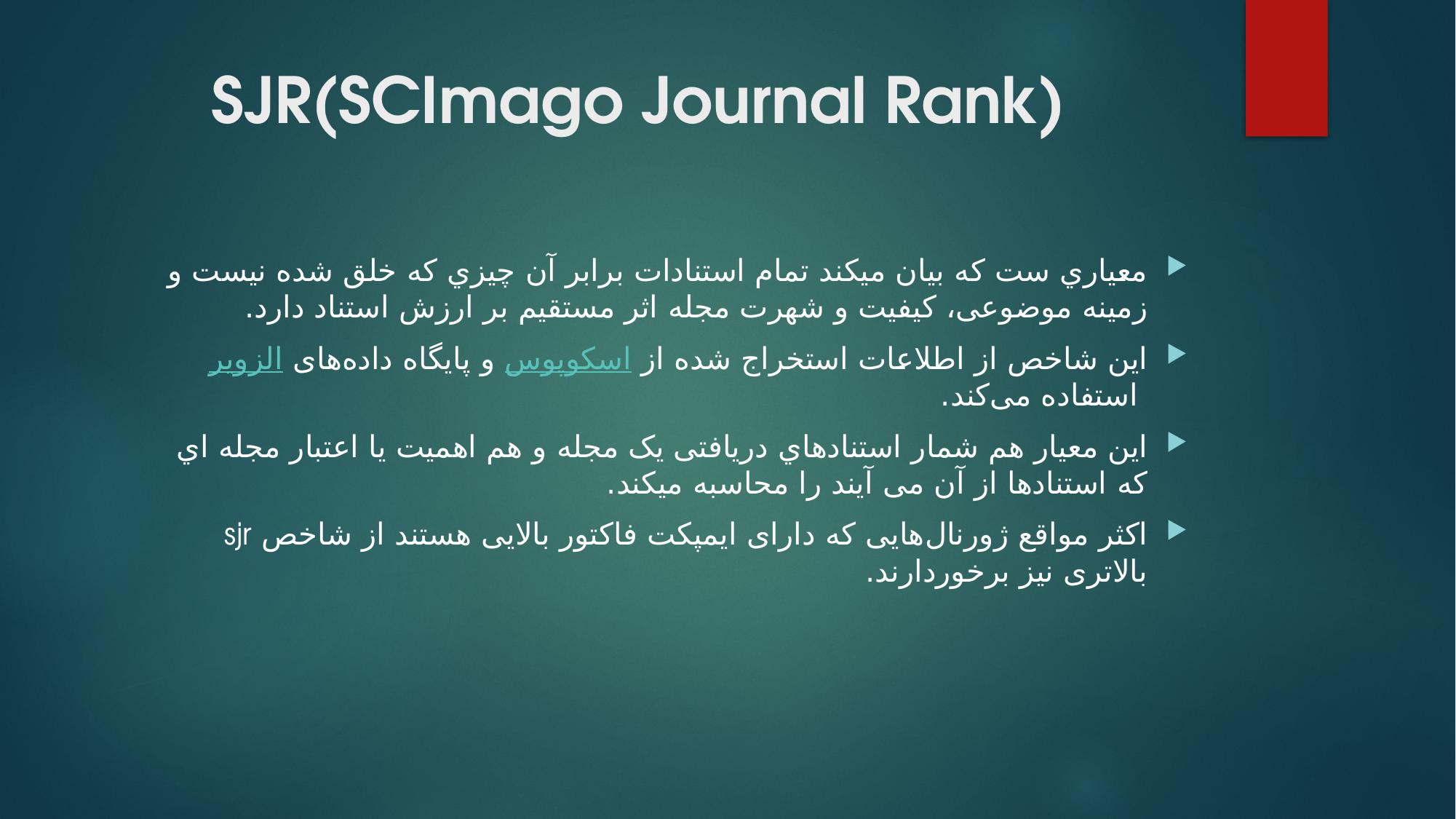

# SJR(SCImago Journal Rank)
ﻣﻌﯿﺎري ﺳﺖ ﮐﻪ ﺑﯿﺎن ﻣﯿﮑﻨﺪ ﺗﻤﺎم اﺳﺘﻨﺎدات ﺑﺮاﺑﺮ آن ﭼﯿﺰي ﮐﻪ ﺧﻠﻖ ﺷﺪه ﻧﯿﺴﺖ و زﻣﯿﻨﻪ ﻣﻮﺿﻮﻋﯽ، ﮐﯿﻔﯿﺖ و ﺷﻬﺮت ﻣﺠﻠﻪ اﺛﺮ ﻣﺴﺘﻘﯿﻢ ﺑﺮ ارزش اﺳﺘﻨﺎد دارد.
این شاخص از اطلاعات استخراج شده از اسکوپوس و پایگاه داده‌های الزویر استفاده می‌کند.
اﯾﻦ ﻣﻌﯿﺎر ﻫﻢ ﺷﻤﺎر اﺳﺘﻨﺎدﻫﺎي درﯾﺎﻓﺘﯽ ﯾﮏ ﻣﺠﻠﻪ و ﻫﻢ اﻫﻤﯿﺖ ﯾﺎ اﻋﺘﺒﺎر ﻣﺠﻠﻪ اي ﮐﻪ اﺳﺘﻨﺎدﻫﺎ از آن ﻣﯽ آﯾﻨﺪ را ﻣﺤﺎﺳﺒﻪ ﻣﯿﮑﻨﺪ.
اکثر مواقع ژورنال‌هایی که دارای ایمپکت فاکتور بالایی هستند از شاخص sjr بالاتری نیز برخوردارند.